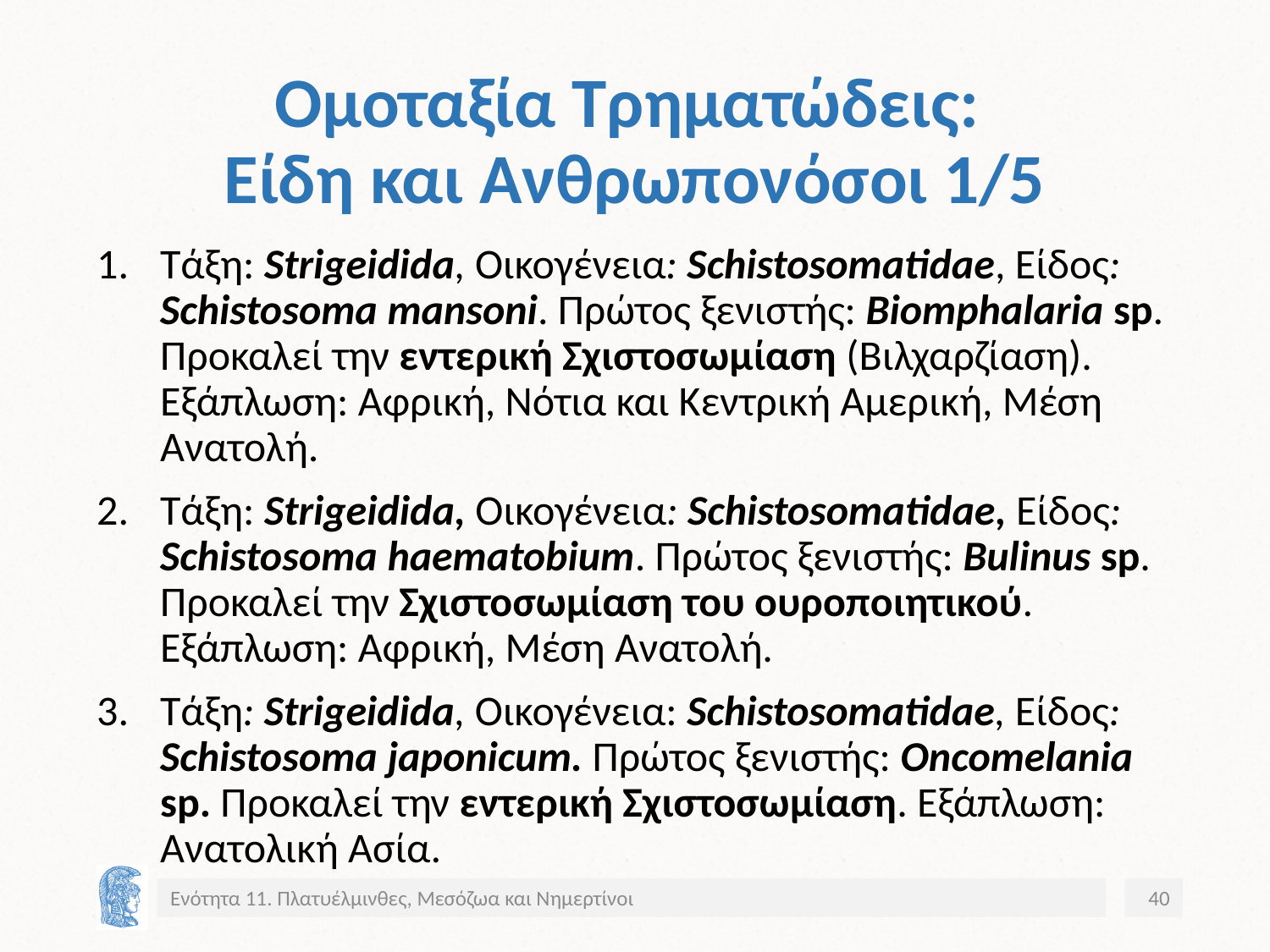

# Ομοταξία Τρηματώδεις: Είδη και Ανθρωπονόσοι 1/5
Τάξη: Strigeidida, Οικογένεια: Schistosomatidae, Είδος: Schistosoma mansoni. Πρώτος ξενιστής: Biomphalaria sp. Προκαλεί την εντερική Σχιστοσωμίαση (Βιλχαρζίαση). Εξάπλωση: Αφρική, Νότια και Κεντρική Αμερική, Μέση Ανατολή.
Τάξη: Strigeidida, Οικογένεια: Schistosomatidae, Είδος: Schistosoma haematobium. Πρώτος ξενιστής: Bulinus sp. Προκαλεί την Σχιστοσωμίαση του ουροποιητικού. Εξάπλωση: Αφρική, Μέση Ανατολή.
Τάξη: Strigeidida, Οικογένεια: Schistosomatidae, Είδος: Schistosoma japonicum. Πρώτος ξενιστής: Oncomelania sp. Προκαλεί την εντερική Σχιστοσωμίαση. Εξάπλωση: Ανατολική Ασία.
Ενότητα 11. Πλατυέλμινθες, Μεσόζωα και Νημερτίνοι
40